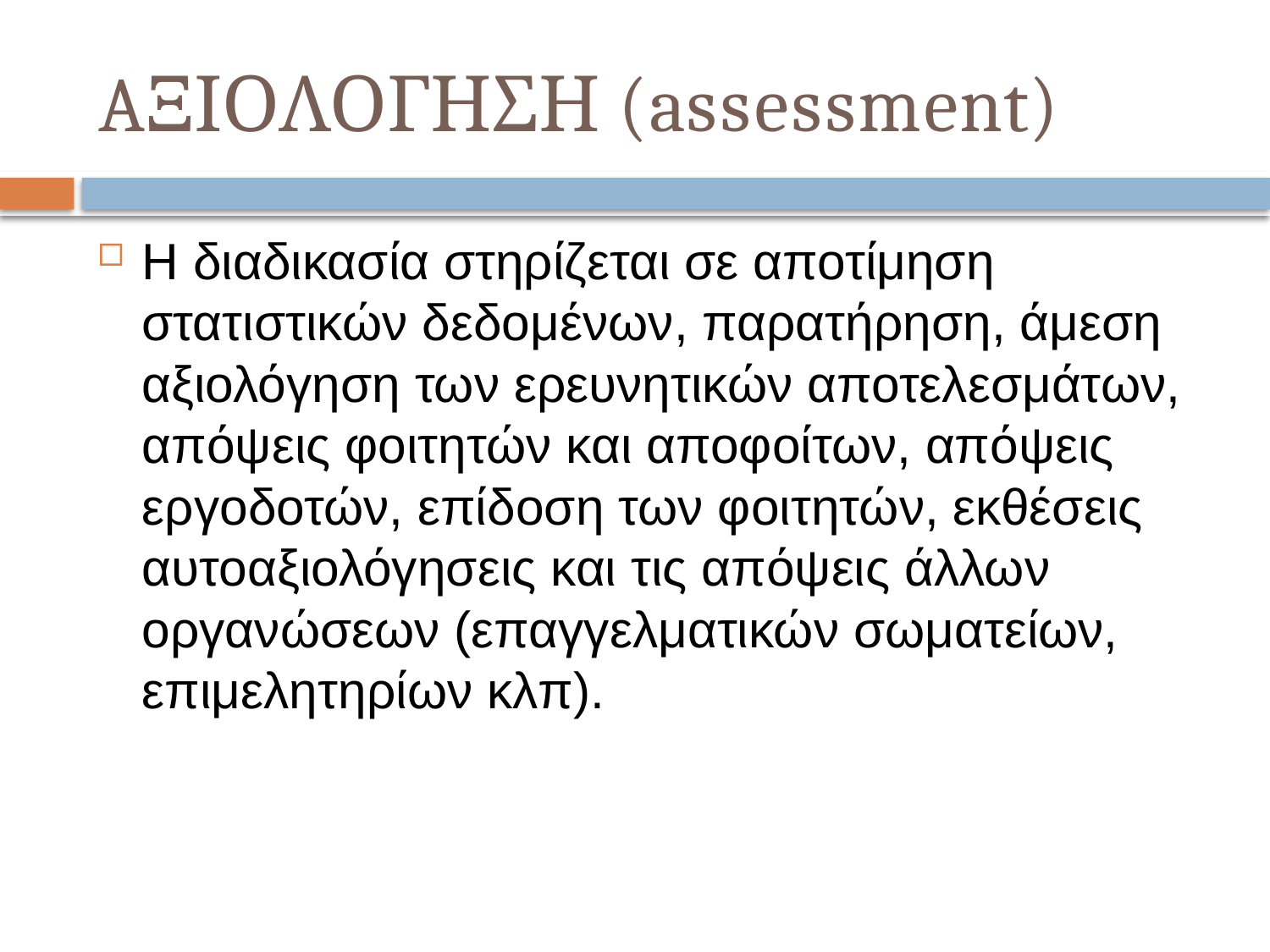

# AΞΙΟΛΟΓΗΣΗ (assessment)
Η διαδικασία στηρίζεται σε αποτίμηση στατιστικών δεδομένων, παρατήρηση, άμεση αξιολόγηση των ερευνητικών αποτελεσμάτων, απόψεις φοιτητών και αποφοίτων, απόψεις εργοδοτών, επίδοση των φοιτητών, εκθέσεις αυτοαξιολόγησεις και τις απόψεις άλλων οργανώσεων (επαγγελματικών σωματείων, επιμελητηρίων κλπ).